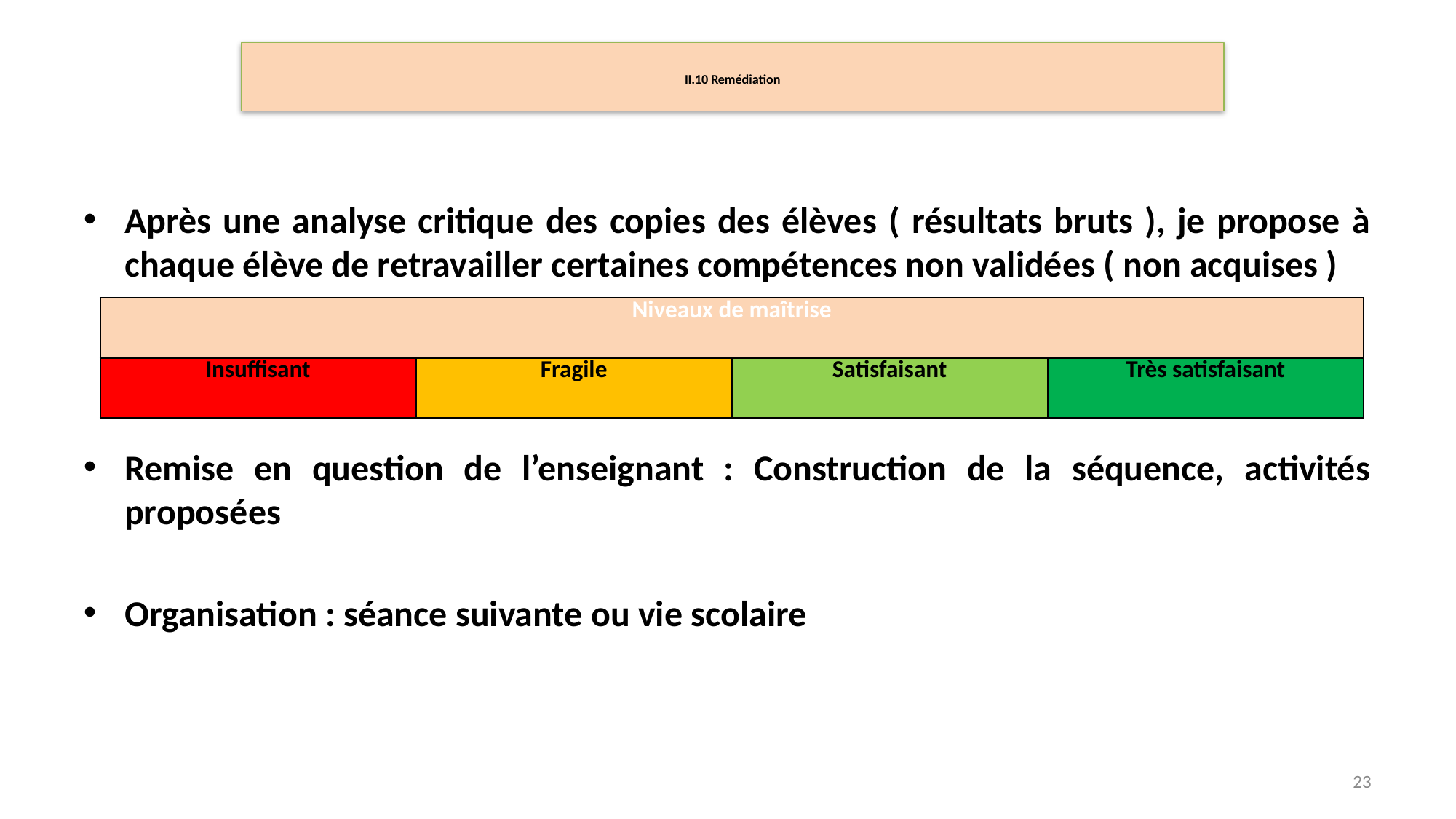

# II.10 Remédiation
Après une analyse critique des copies des élèves ( résultats bruts ), je propose à chaque élève de retravailler certaines compétences non validées ( non acquises )

Remise en question de l’enseignant : Construction de la séquence, activités proposées

Organisation : séance suivante ou vie scolaire

| Niveaux de maîtrise |  |  |  |
| --- | --- | --- | --- |
| Insuffisant | Fragile | Satisfaisant | Très satisfaisant |
23